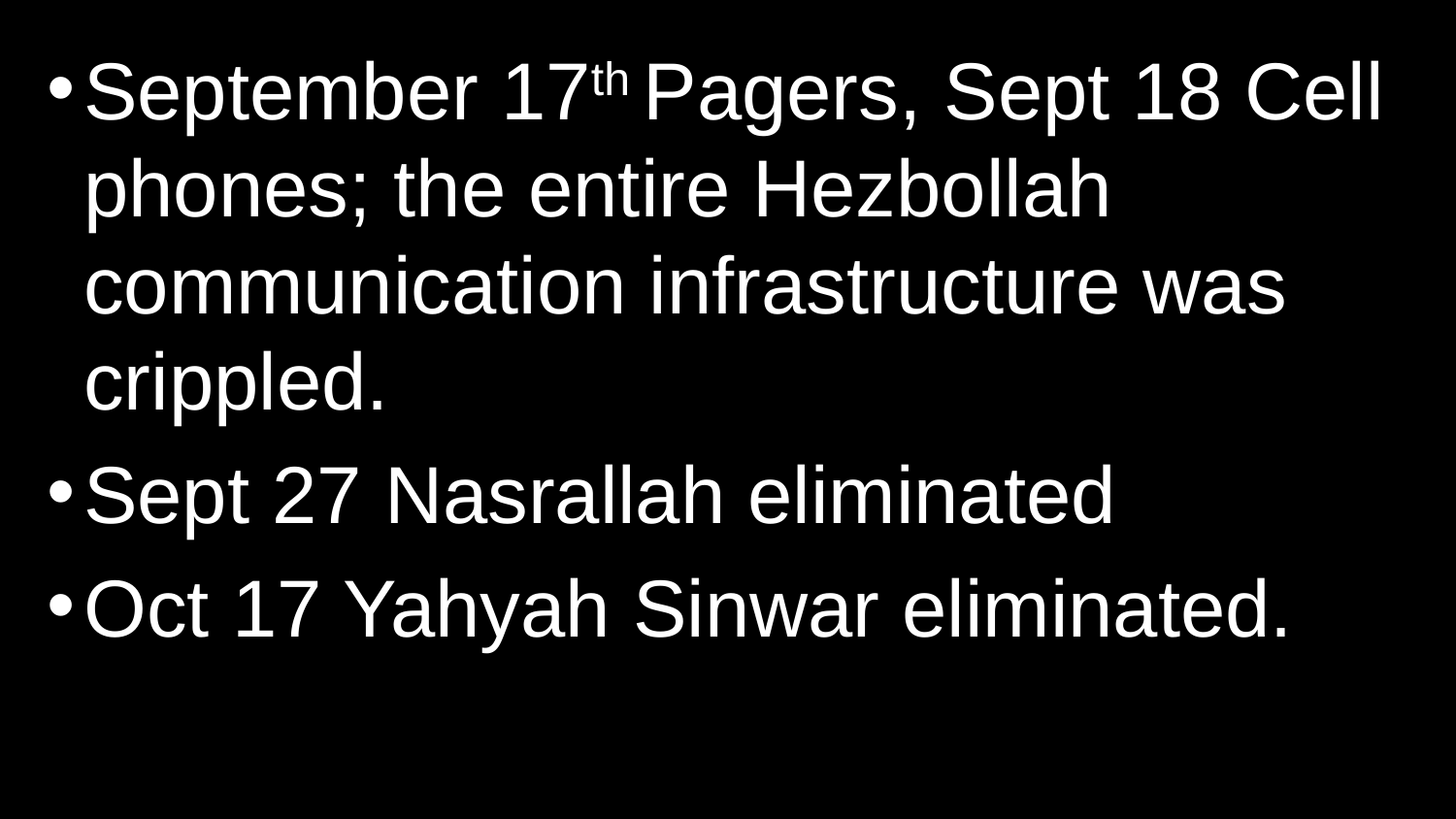

September 17th Pagers, Sept 18 Cell phones; the entire Hezbollah communication infrastructure was crippled.
Sept 27 Nasrallah eliminated
Oct 17 Yahyah Sinwar eliminated.